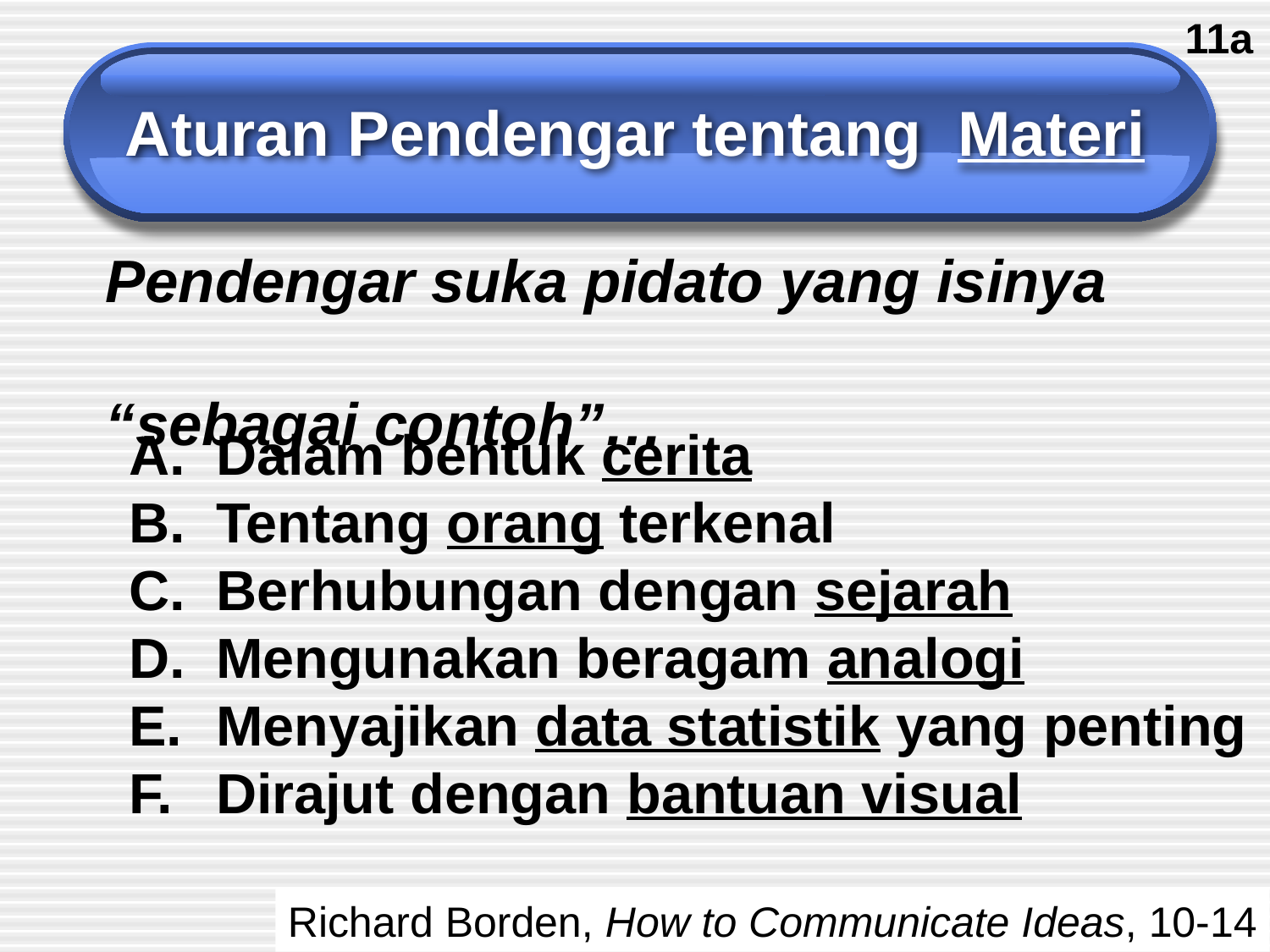

Aturan Pendengar tentang  Materi
11a
Pendengar suka pidato yang isinya
“sebagai contoh”…
Dalam bentuk cerita
Tentang orang terkenal
Berhubungan dengan sejarah
Mengunakan beragam analogi
Menyajikan data statistik yang penting
Dirajut dengan bantuan visual
Richard Borden, How to Communicate Ideas, 10-14